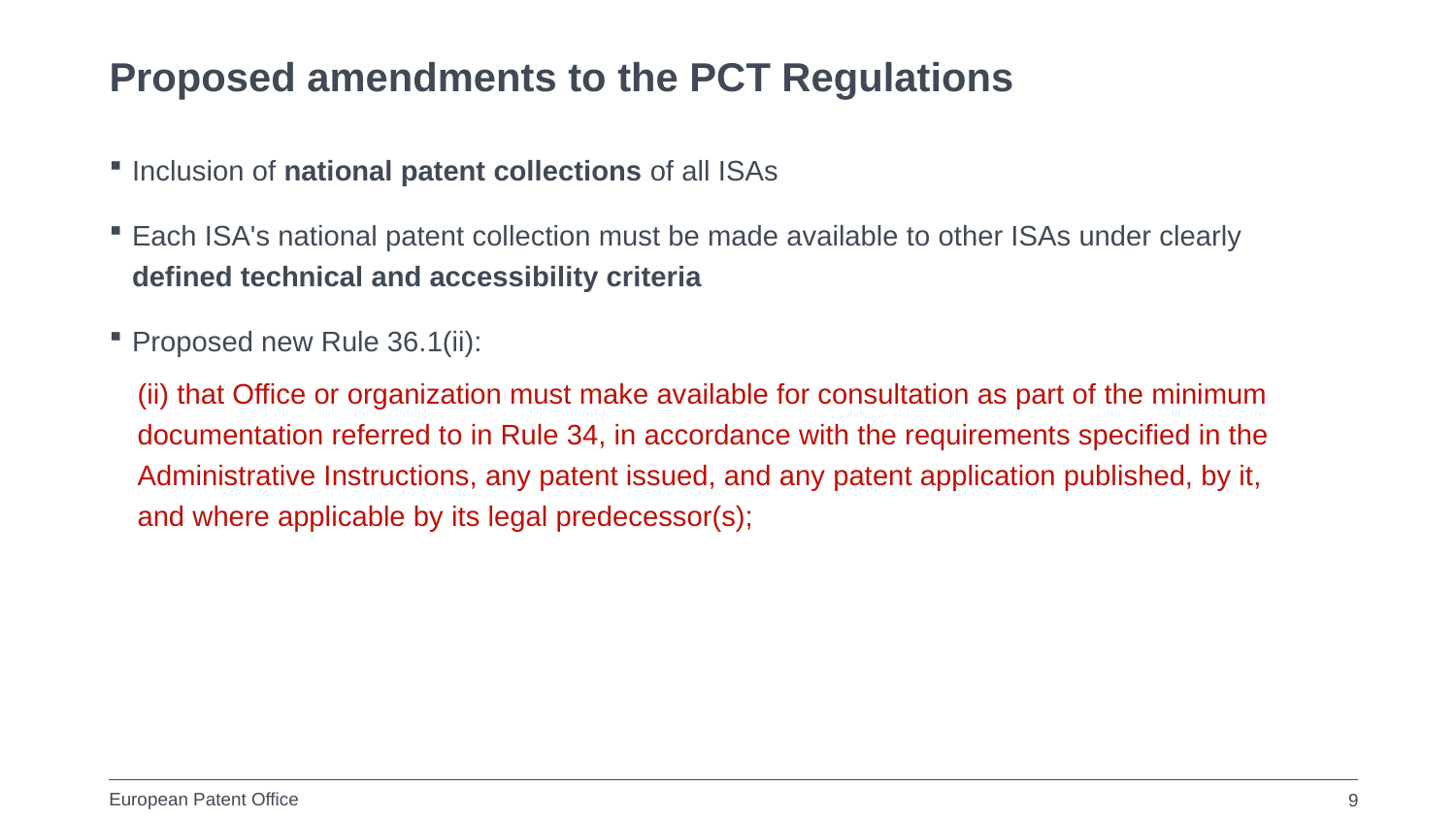

# Proposed amendments to the PCT Regulations
Inclusion of national patent collections of all ISAs
Each ISA's national patent collection must be made available to other ISAs under clearly
defined technical and accessibility criteria
Proposed new Rule 36.1(ii):
(ii) that Office or organization must make available for consultation as part of the minimum documentation referred to in Rule 34, in accordance with the requirements specified in the Administrative Instructions, any patent issued, and any patent application published, by it,
and where applicable by its legal predecessor(s);

9